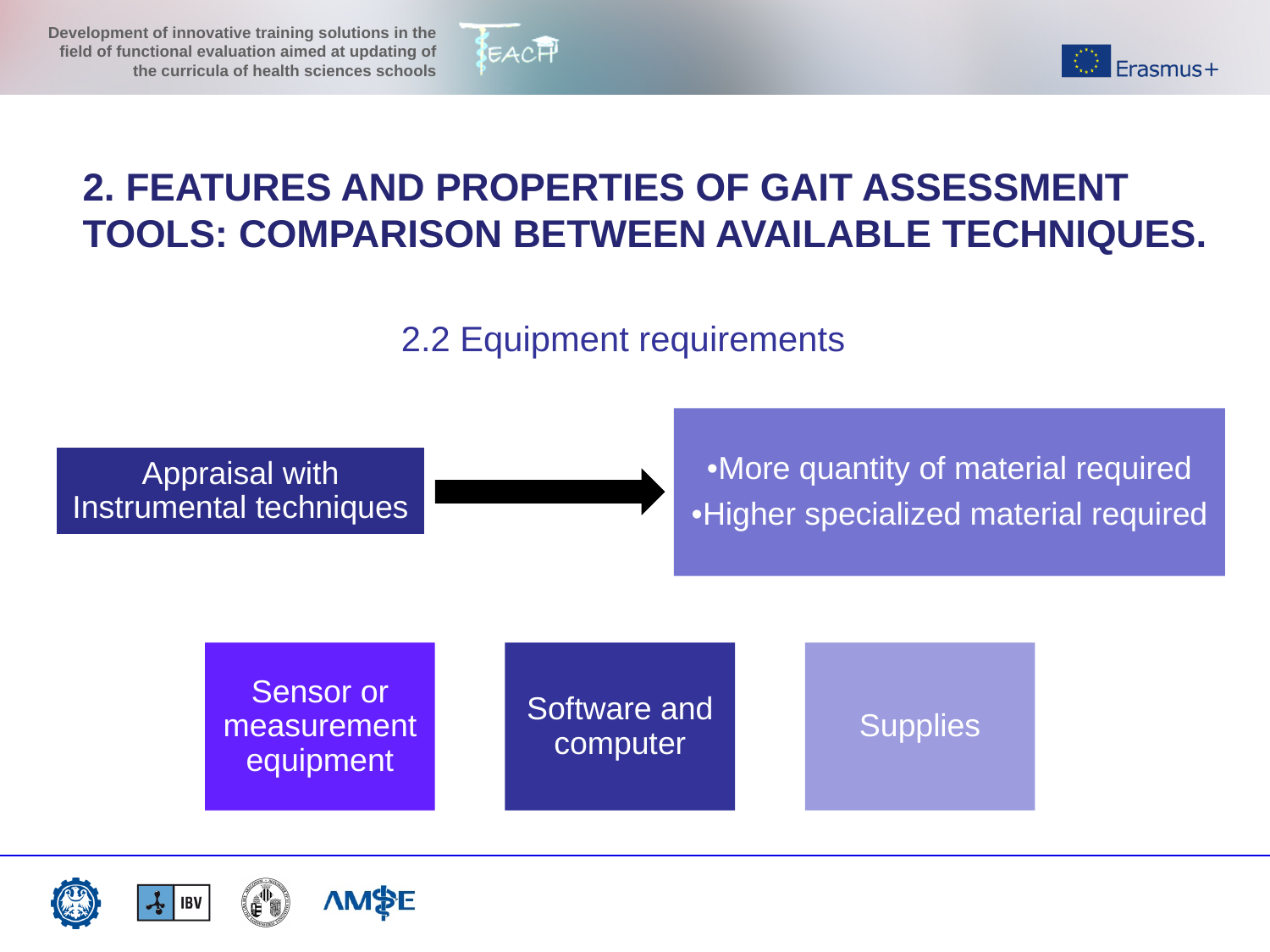

2. FEATURES AND PROPERTIES OF GAIT ASSESSMENT TOOLS: COMPARISON BETWEEN AVAILABLE TECHNIQUES.
2.2 Equipment requirements

•More quantity of material required
•Higher specialized material required

Appraisal with Instrumental techniques

Supplies

Sensor or measurement equipment

Software and computer